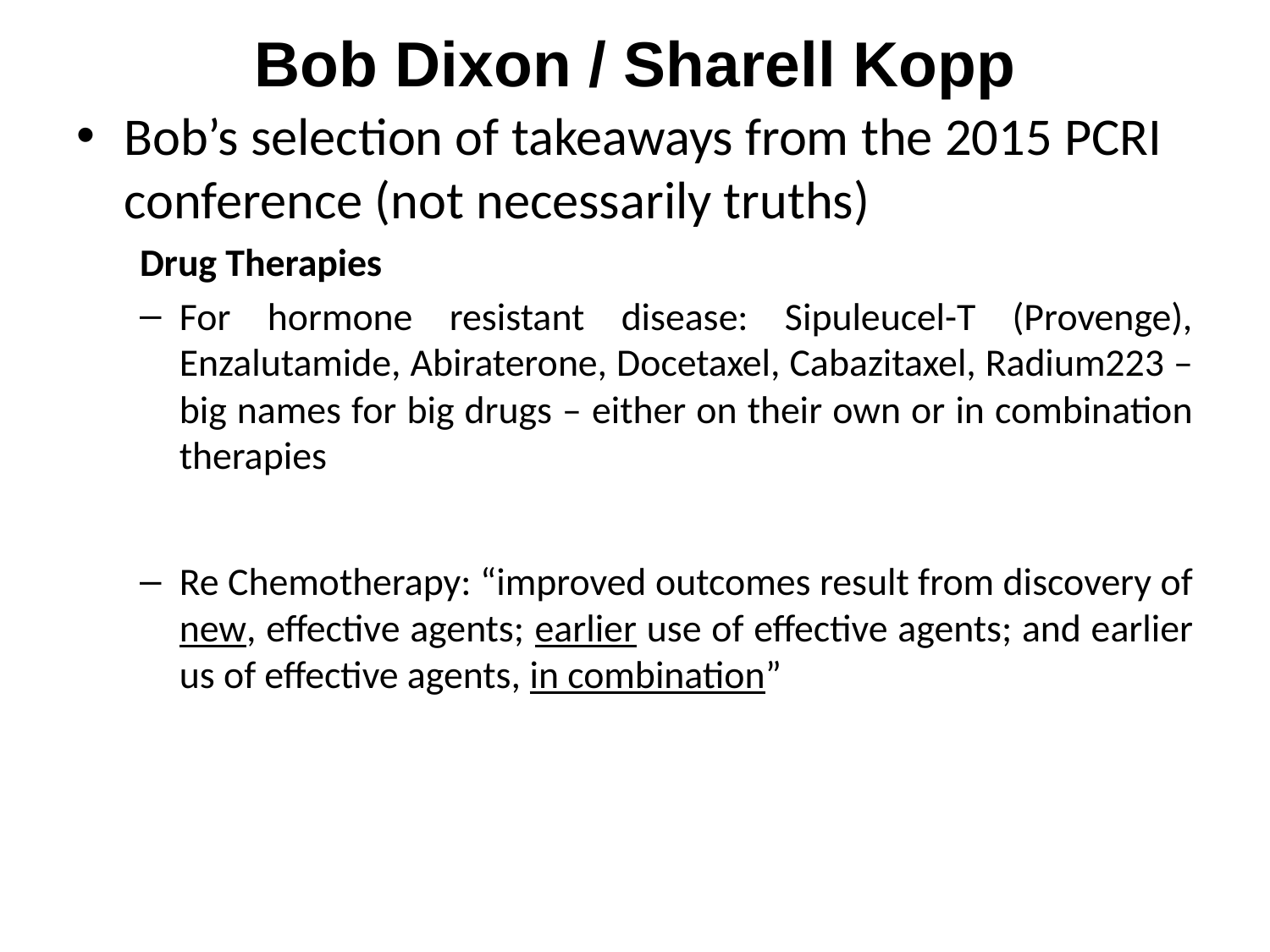

# Bob Dixon / Sharell Kopp
Bob’s selection of takeaways from the 2015 PCRI conference (not necessarily truths)
Drug Therapies
For hormone resistant disease: Sipuleucel-T (Provenge), Enzalutamide, Abiraterone, Docetaxel, Cabazitaxel, Radium223 – big names for big drugs – either on their own or in combination therapies

Re Chemotherapy: “improved outcomes result from discovery of new, effective agents; earlier use of effective agents; and earlier us of effective agents, in combination”